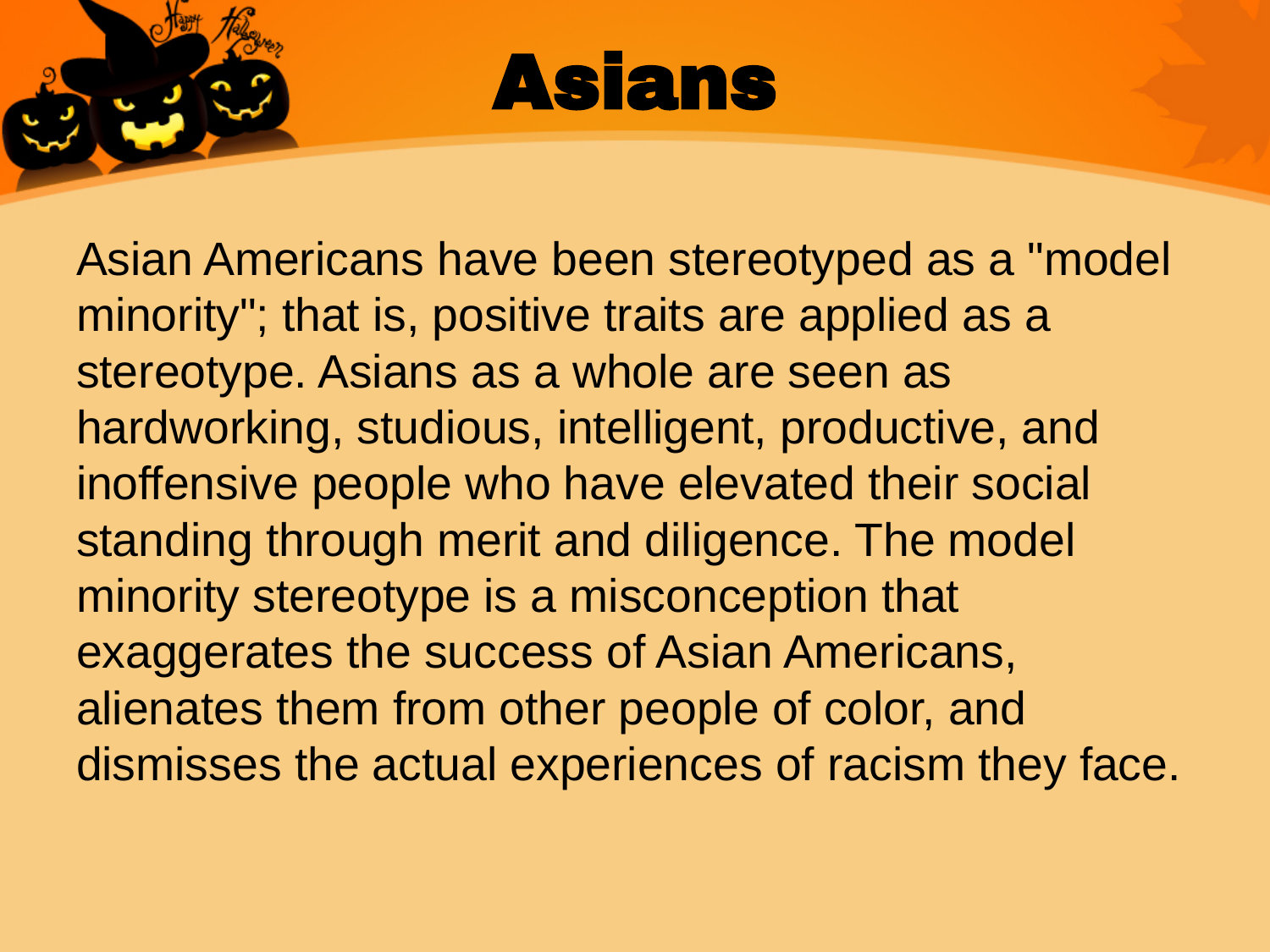

# Asians
Asian Americans have been stereotyped as a "model minority"; that is, positive traits are applied as a stereotype. Asians as a whole are seen as hardworking, studious, intelligent, productive, and inoffensive people who have elevated their social standing through merit and diligence. The model minority stereotype is a misconception that exaggerates the success of Asian Americans, alienates them from other people of color, and dismisses the actual experiences of racism they face.